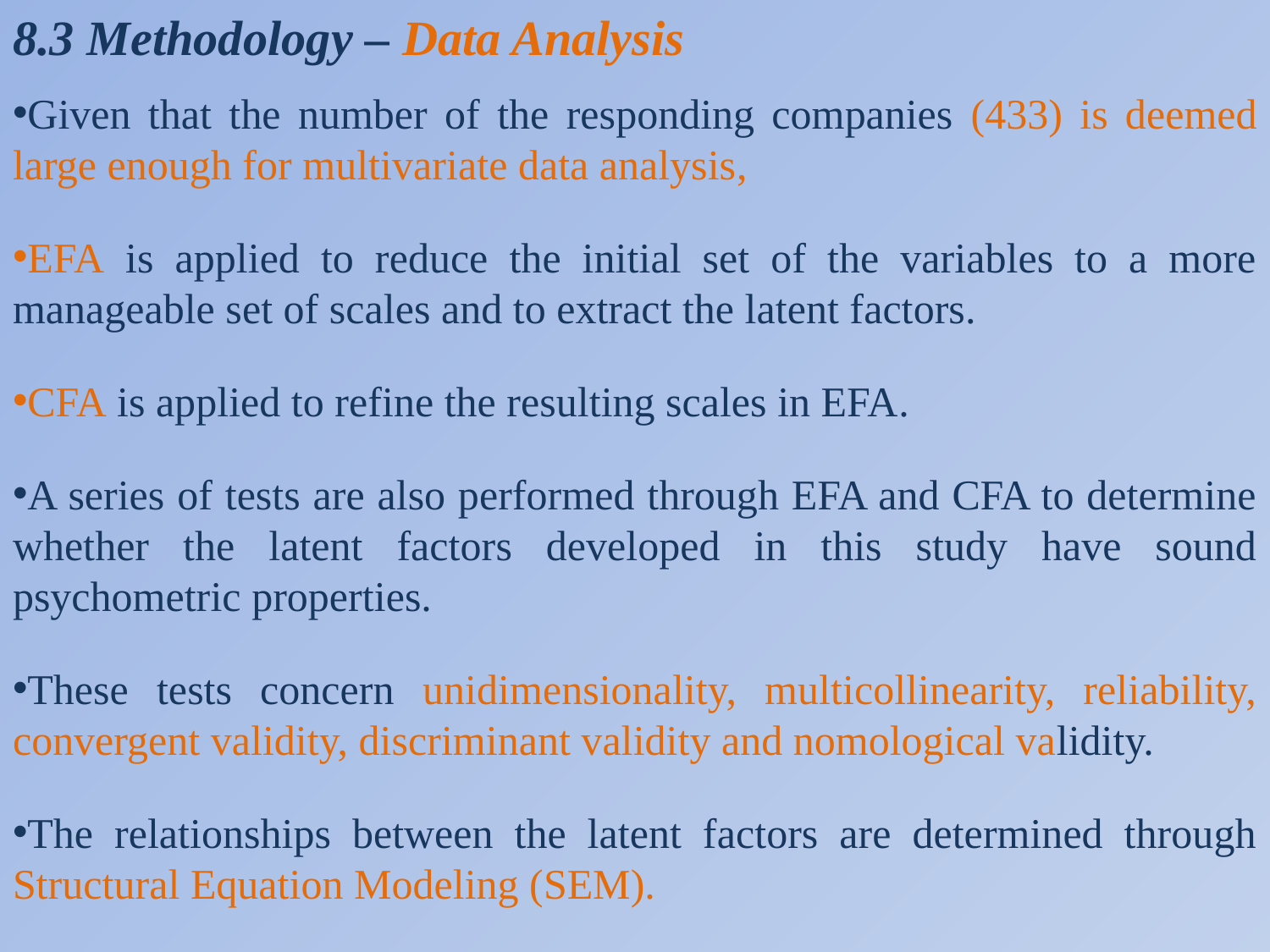

8.3 Methodology – Data Analysis
Given that the number of the responding companies (433) is deemed large enough for multivariate data analysis,
EFA is applied to reduce the initial set of the variables to a more manageable set of scales and to extract the latent factors.
CFA is applied to refine the resulting scales in EFA.
A series of tests are also performed through EFA and CFA to determine whether the latent factors developed in this study have sound psychometric properties.
These tests concern unidimensionality, multicollinearity, reliability, convergent validity, discriminant validity and nomological validity.
Τhe relationships between the latent factors are determined through Structural Equation Modeling (SEM).